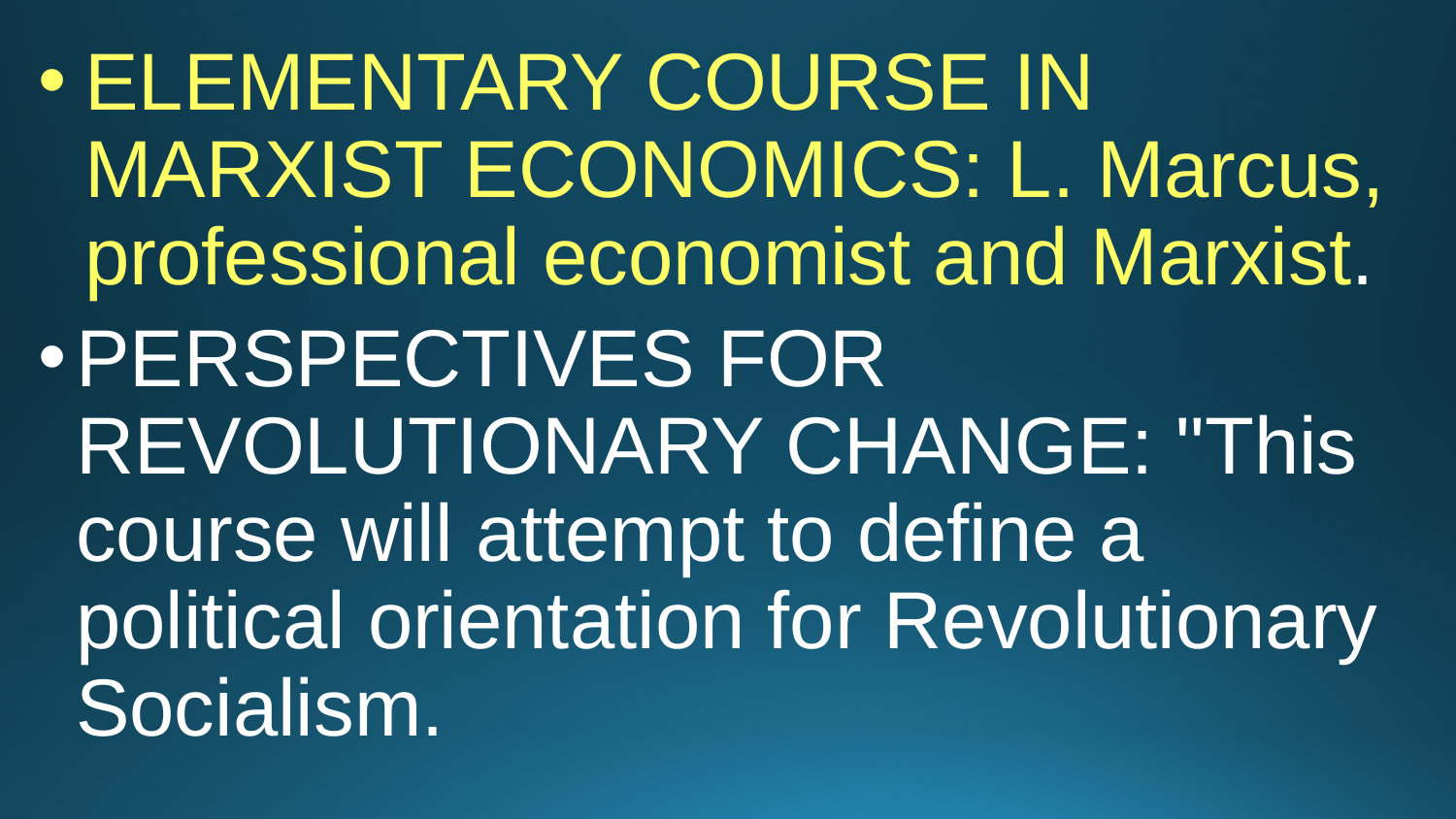

ELEMENTARY COURSE IN MARXIST ECONOMICS: L. Marcus, professional economist and Marxist.
PERSPECTIVES FOR REVOLUTIONARY CHANGE: "This course will attempt to define a political orientation for Revolutionary Socialism.